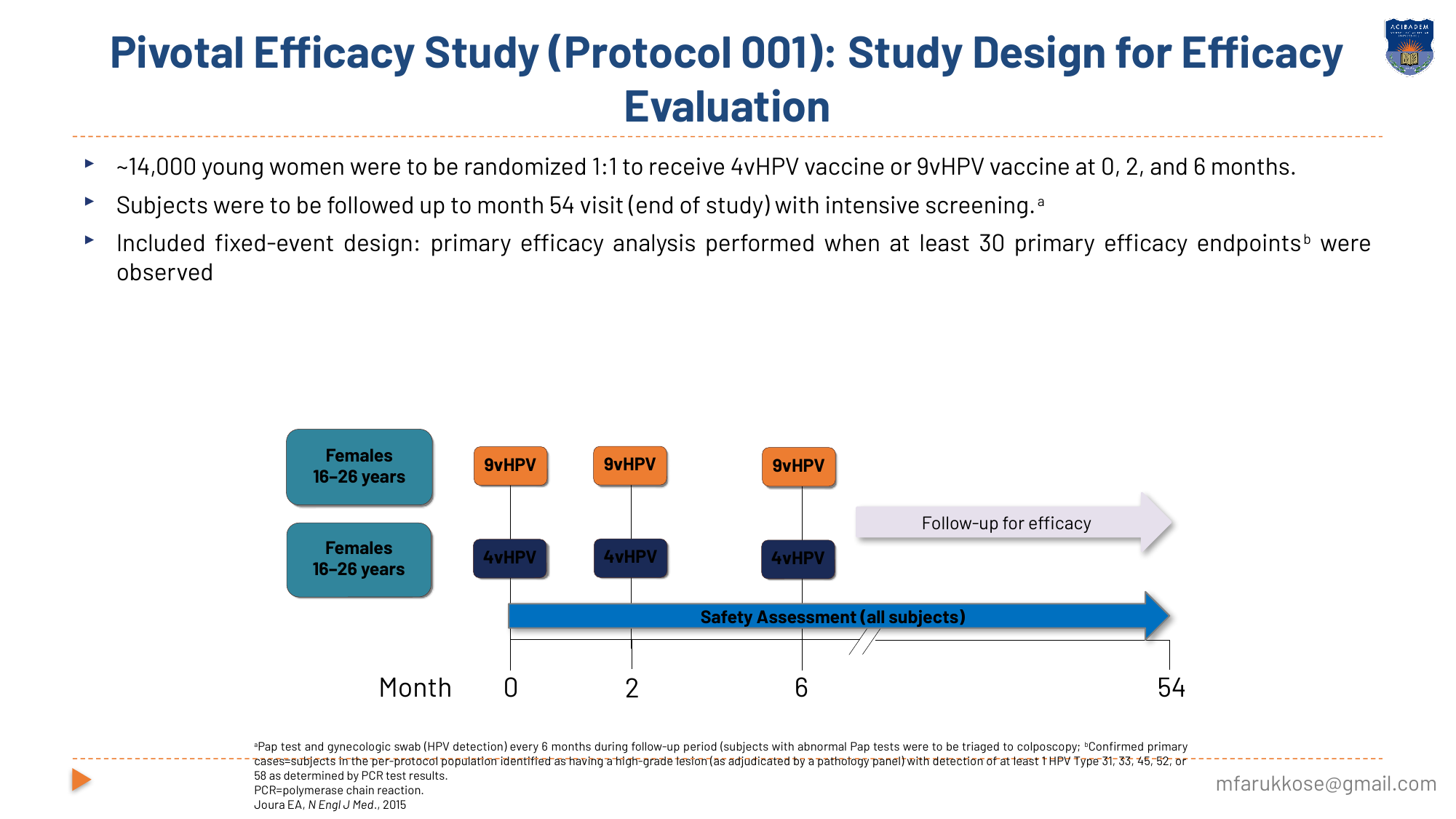

# Pivotal Efficacy Study (Protocol 001): Study Design for Efficacy Evaluation
~14,000 young women were to be randomized 1:1 to receive 4vHPV vaccine or 9vHPV vaccine at 0, 2, and 6 months.
Subjects were to be followed up to month 54 visit (end of study) with intensive screening.a
Included fixed-event design: primary efficacy analysis performed when at least 30 primary efficacy endpointsb were observed
Females
16–26 years
9vHPV
9vHPV
9vHPV
Follow-up for efficacy
Females
16–26 years
4vHPV
4vHPV
4vHPV
Safety Assessment (all subjects)
0
6
54
Month
2
aPap test and gynecologic swab (HPV detection) every 6 months during follow-up period (subjects with abnormal Pap tests were to be triaged to colposcopy; bConfirmed primary cases=subjects in the per-protocol population identified as having a high-grade lesion (as adjudicated by a pathology panel) with detection of at least 1 HPV Type 31, 33, 45, 52, or 58 as determined by PCR test results.
PCR=polymerase chain reaction.
Joura EA, N Engl J Med., 2015